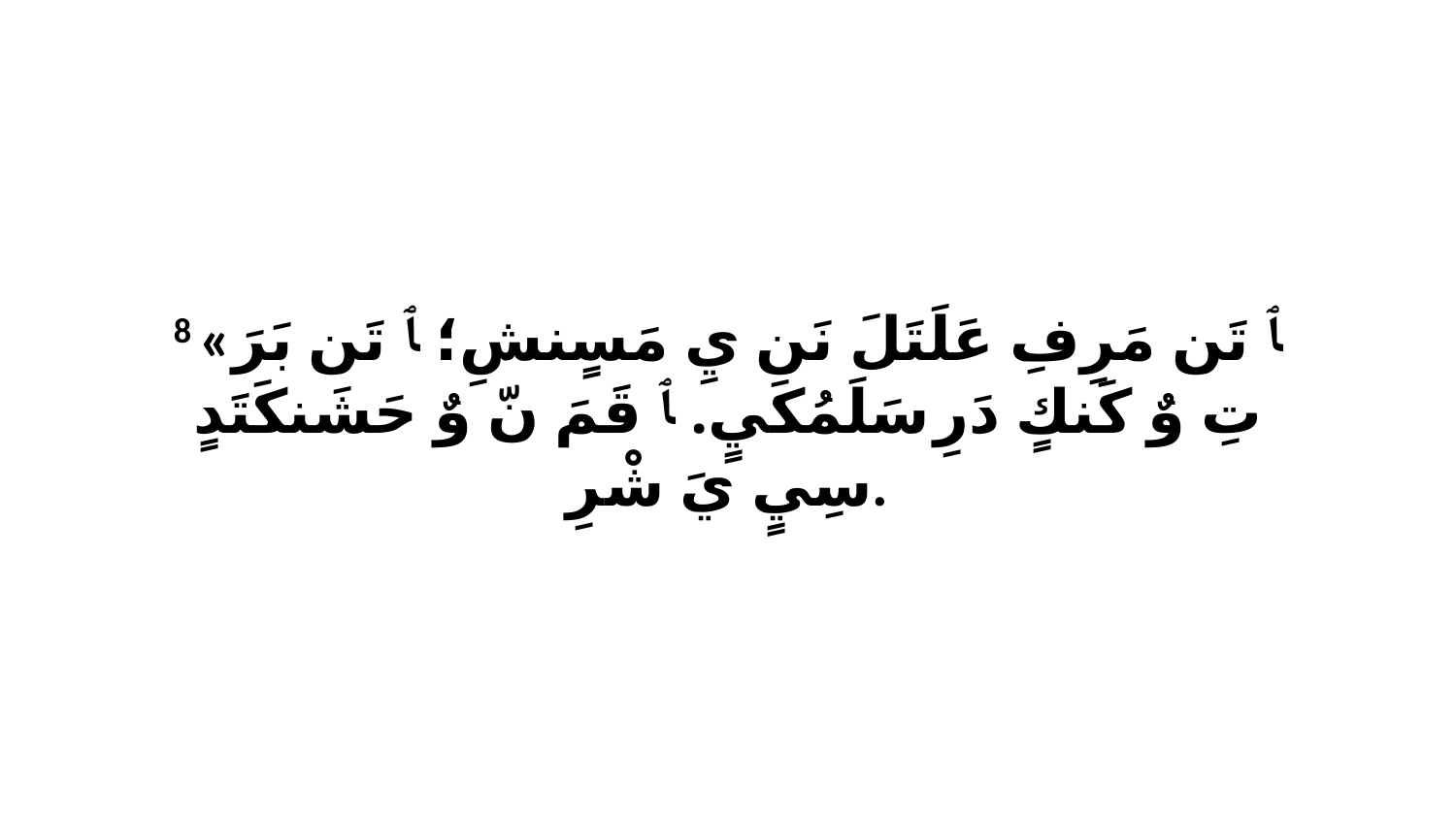

8 «ﭑ تَن مَرِفِ عَلَتَلَ نَن يِ مَسٍنشِ؛ ﭑ تَن بَرَ تِ وٌ كَنكٍ دَرِ سَلَمُكَيٍ. ﭑ قَمَ نّ وٌ حَشَنكَتَدٍ سِيٍ يَ شْرِ.